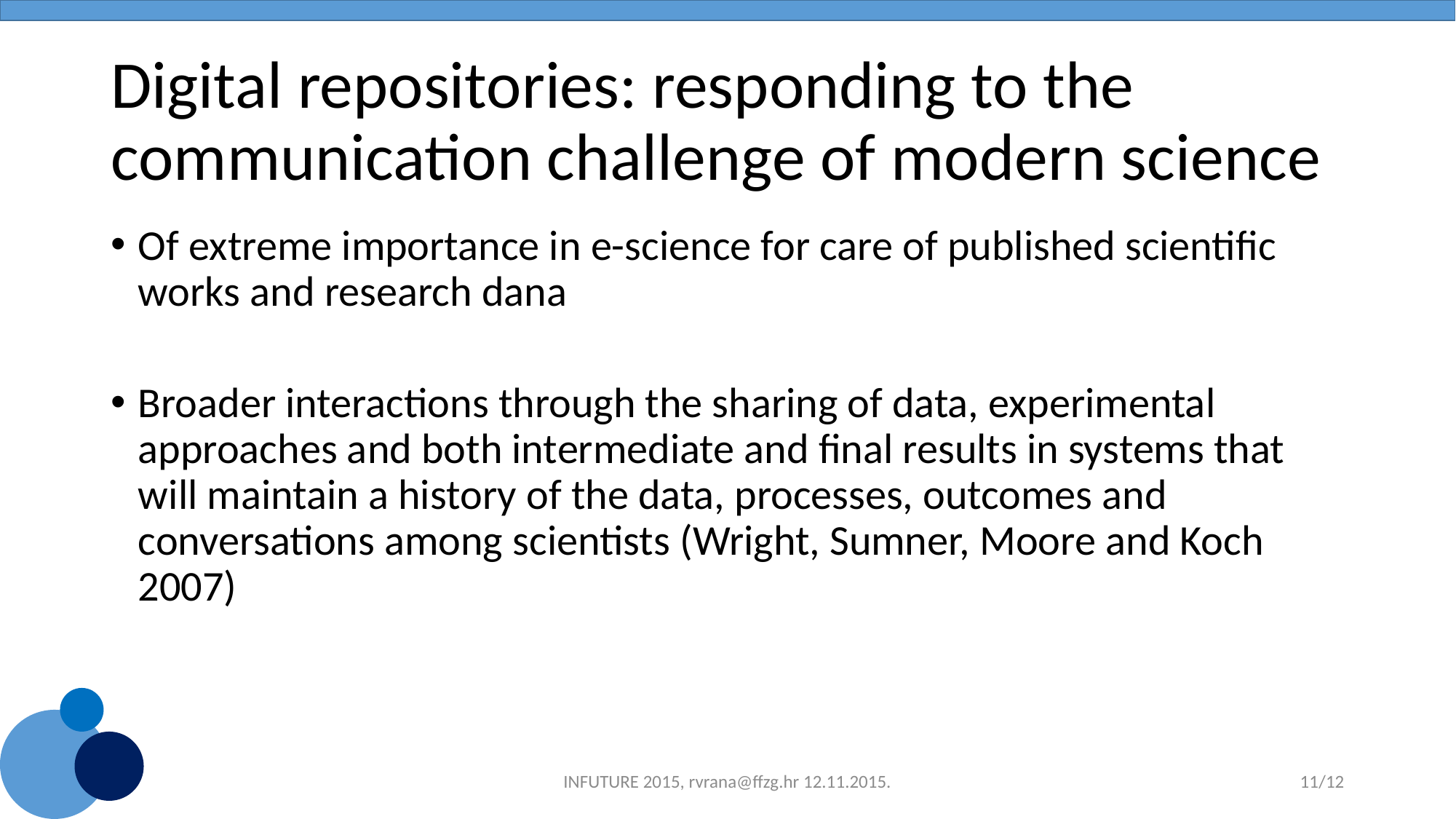

# Digital repositories: responding to the communication challenge of modern science
Of extreme importance in e-science for care of published scientific works and research dana
Broader interactions through the sharing of data, experimental approaches and both intermediate and final results in systems that will maintain a history of the data, processes, outcomes and conversations among scientists (Wright, Sumner, Moore and Koch 2007)

INFUTURE 2015, rvrana@ffzg.hr 12.11.2015.
11/12